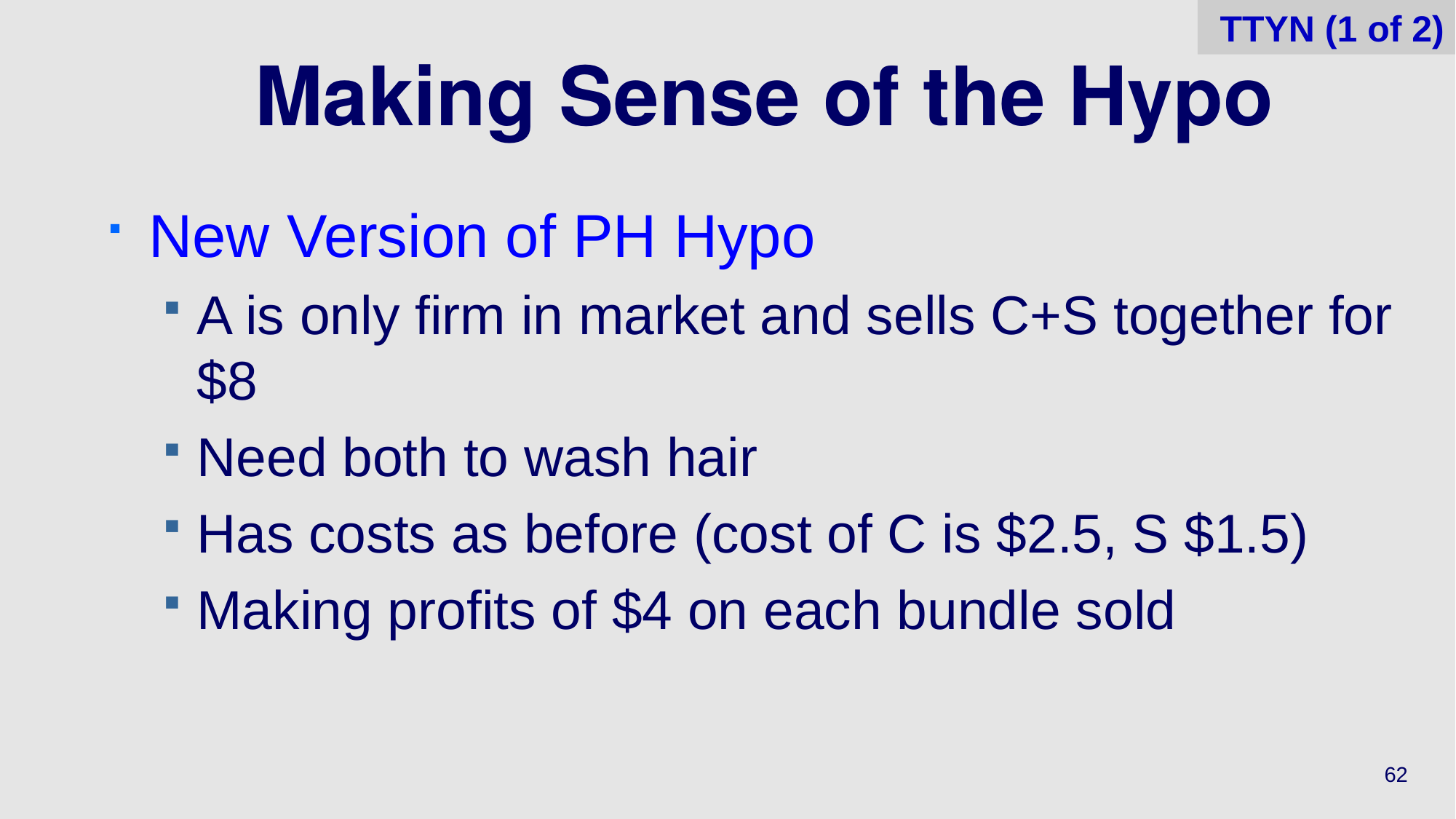

TTYN (1 of 2)
# Making Sense of the Hypo
New Version of PH Hypo
A is only firm in market and sells C+S together for $8
Need both to wash hair
Has costs as before (cost of C is $2.5, S $1.5)
Making profits of $4 on each bundle sold
62